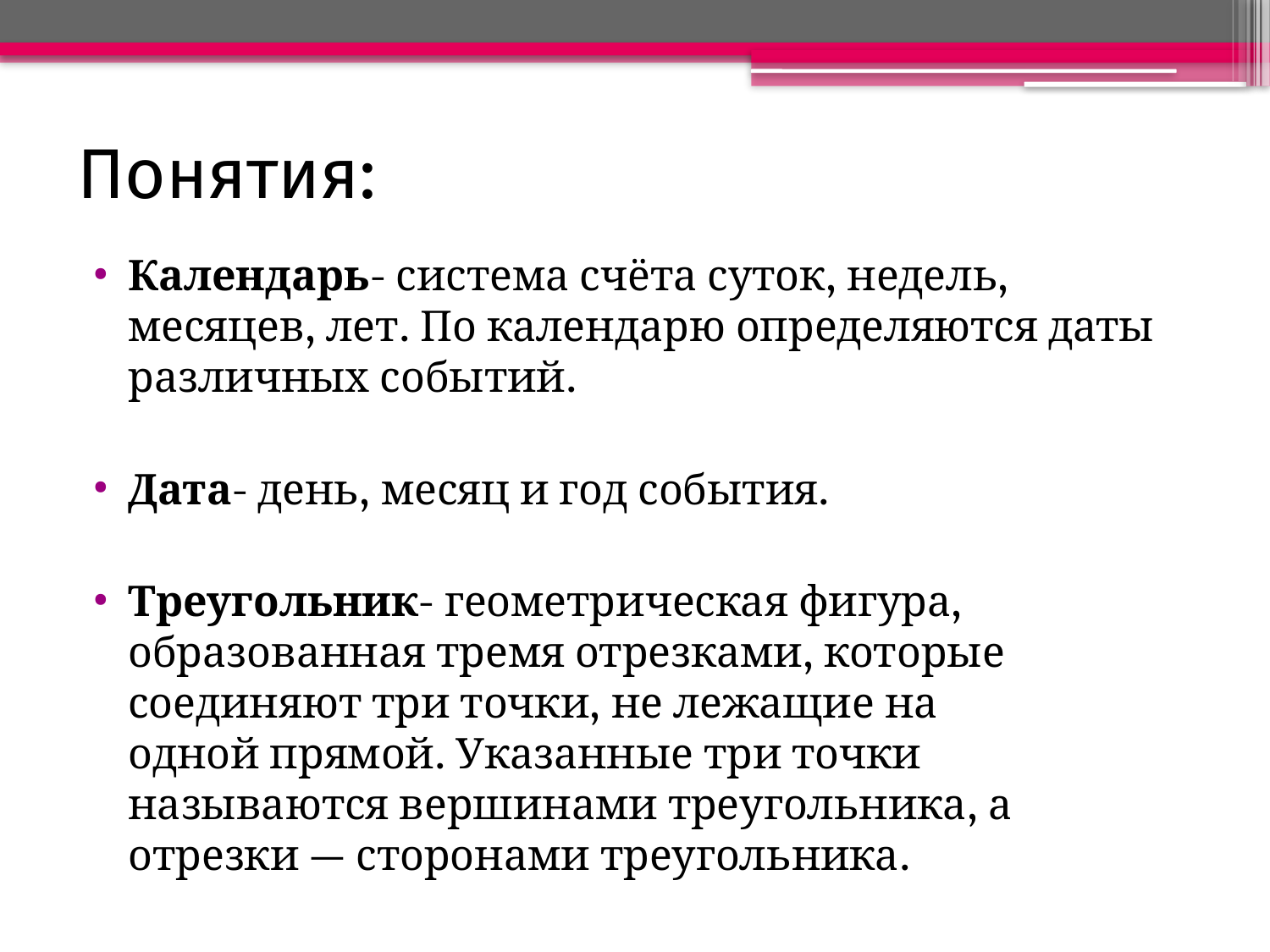

# Понятия:
Календарь- система счёта суток, недель, месяцев, лет. По календарю определяются даты различных событий.

Дата- день, месяц и год события.

Треугольник- геометрическая фигура, образованная тремя отрезками, которые соединяют три точки, не лежащие на одной прямой. Указанные три точки называются вершинами треугольника, а отрезки — сторонами треугольника.